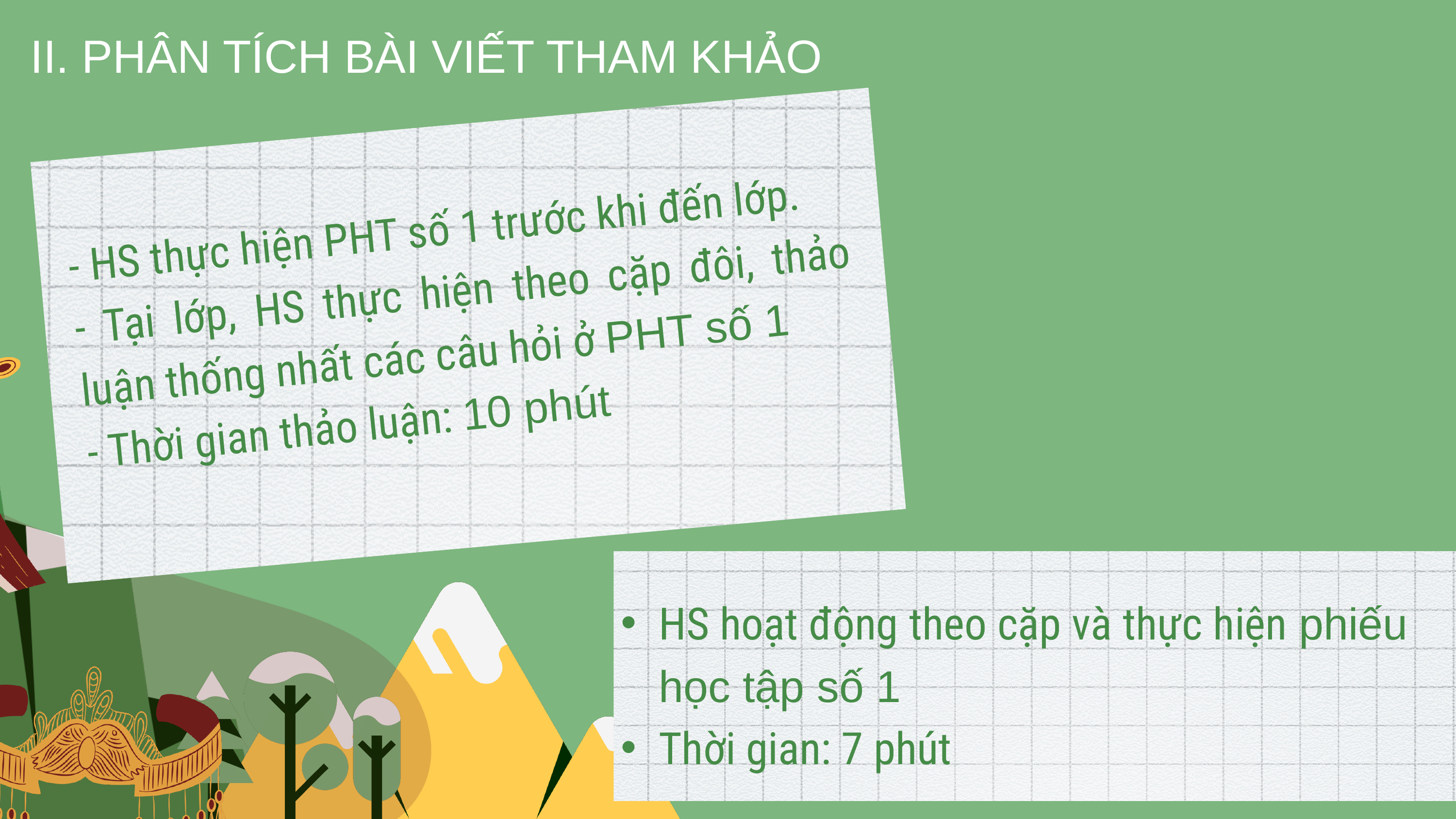

II. PHÂN TÍCH BÀI VIẾT THAM KHẢO

- HS thực hiện PHT số 1 trước khi đến lớp.
- Tại lớp, HS thực hiện theo cặp đôi, thảo luận thống nhất các câu hỏi ở PHT số 1
- Thời gian thảo luận: 10 phút

HS hoạt động theo cặp và thực hiện phiếu học tập số 1
Thời gian: 7 phút